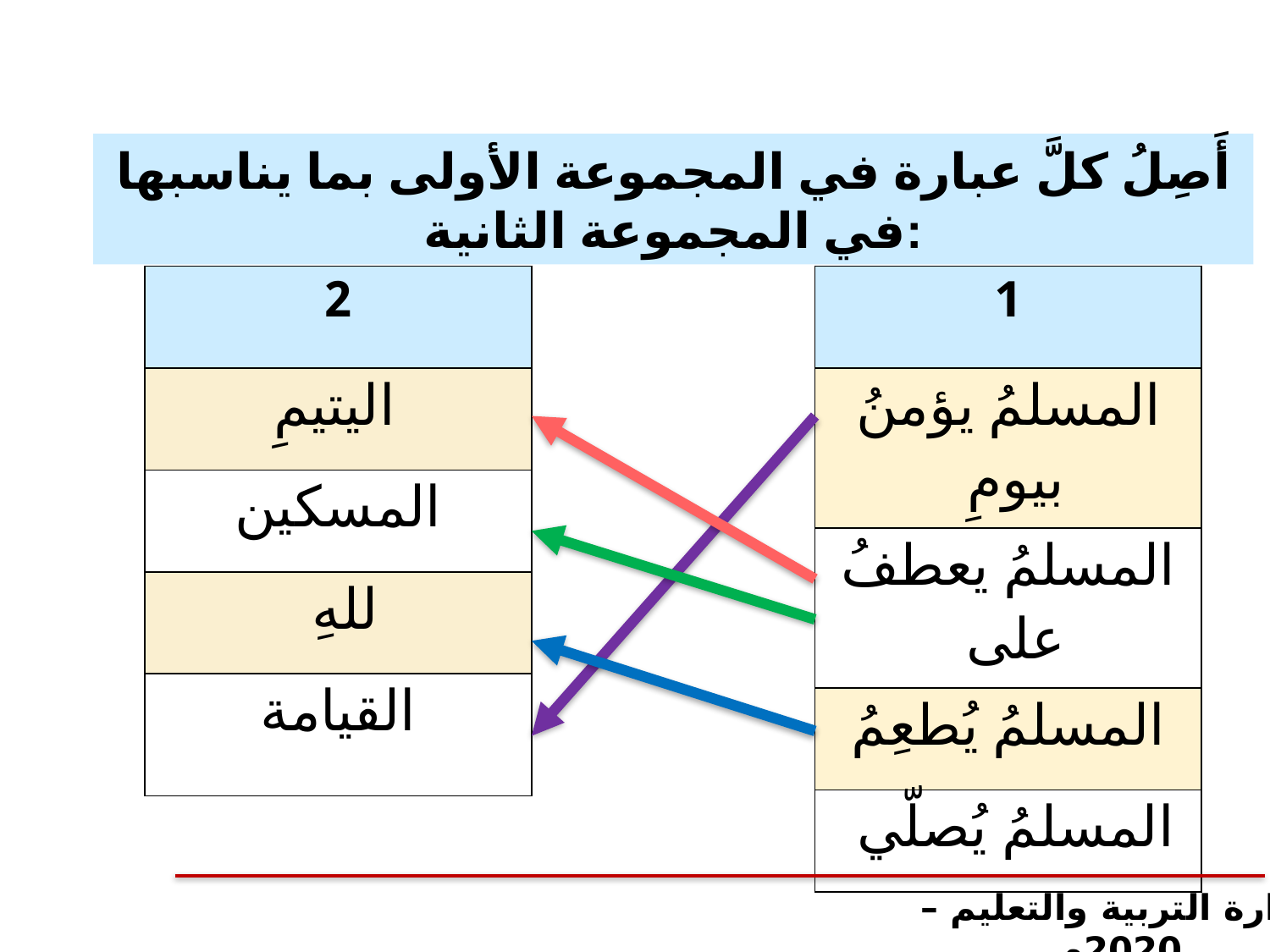

أَصِلُ كلَّ عبارة في المجموعة الأولى بما يناسبها في المجموعة الثانية:
| 2 |
| --- |
| اليتيمِ |
| المسكين |
| للهِ |
| القيامة |
| 1 |
| --- |
| المسلمُ يؤمنُ بيومِ |
| المسلمُ يعطفُ على |
| المسلمُ يُطعِمُ |
| المسلمُ يُصلّي |
وزارة التربية والتعليم – 2020م